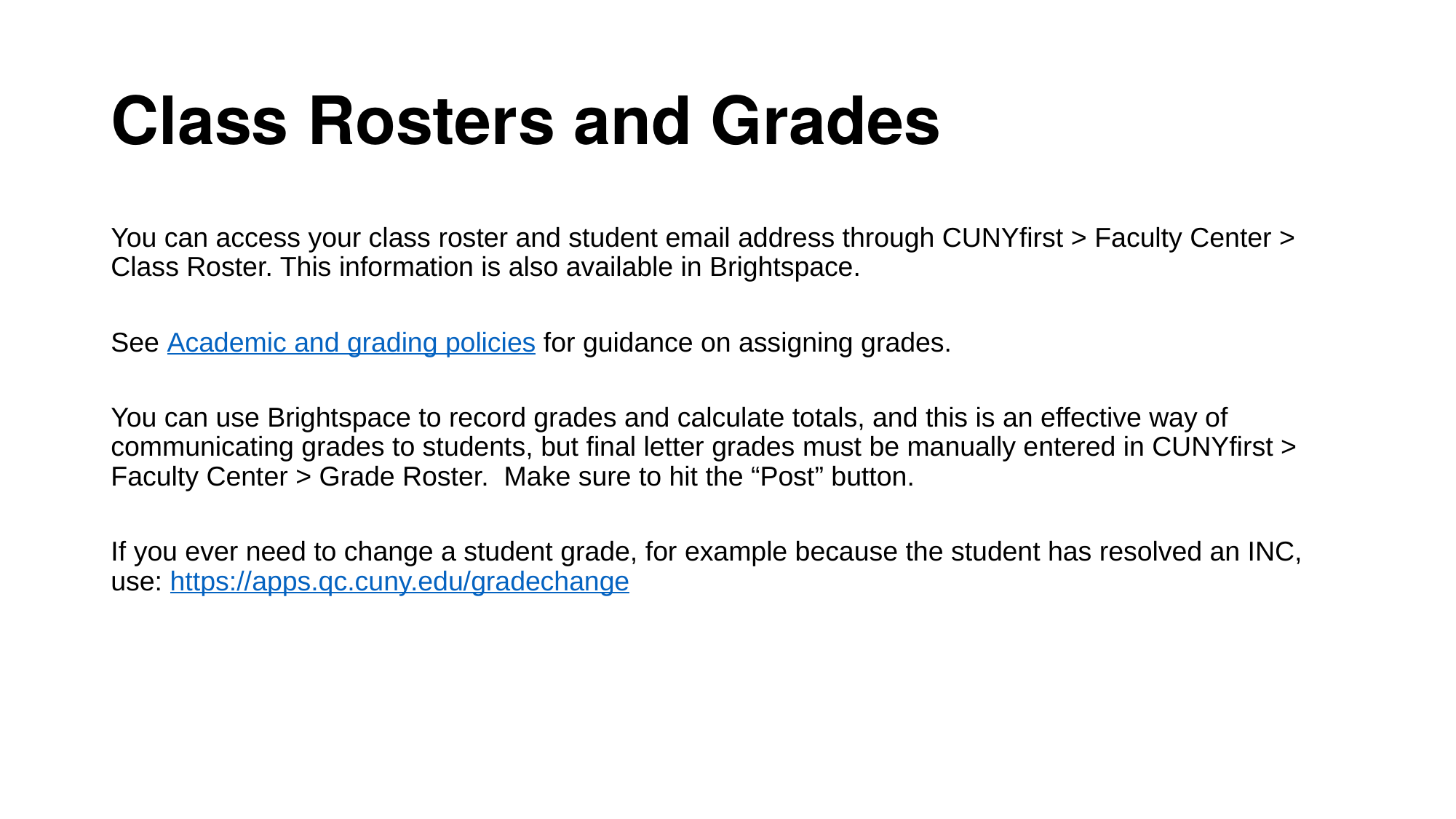

# Class Rosters and Grades
You can access your class roster and student email address through CUNYfirst > Faculty Center > Class Roster. This information is also available in Brightspace.
See Academic and grading policies for guidance on assigning grades.
You can use Brightspace to record grades and calculate totals, and this is an effective way of communicating grades to students, but final letter grades must be manually entered in CUNYfirst > Faculty Center > Grade Roster.  Make sure to hit the “Post” button.
If you ever need to change a student grade, for example because the student has resolved an INC, use: https://apps.qc.cuny.edu/gradechange